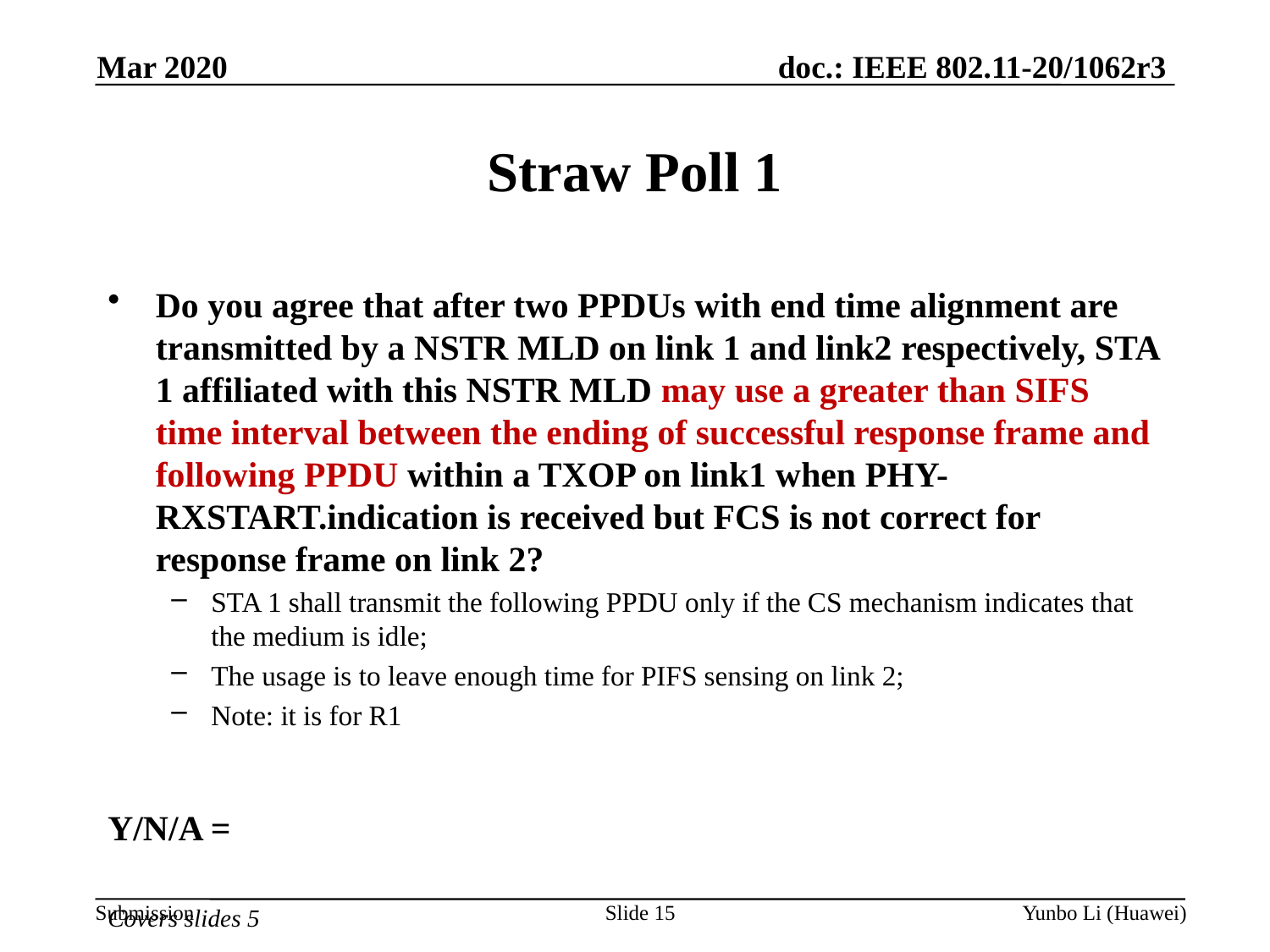

Mar 2020
Straw Poll 1
Do you agree that after two PPDUs with end time alignment are transmitted by a NSTR MLD on link 1 and link2 respectively, STA 1 affiliated with this NSTR MLD may use a greater than SIFS time interval between the ending of successful response frame and following PPDU within a TXOP on link1 when PHY-RXSTART.indication is received but FCS is not correct for response frame on link 2?
STA 1 shall transmit the following PPDU only if the CS mechanism indicates that the medium is idle;
The usage is to leave enough time for PIFS sensing on link 2;
Note: it is for R1

Y/N/A =

Covers slides 5

Slide 15
Yunbo Li (Huawei)